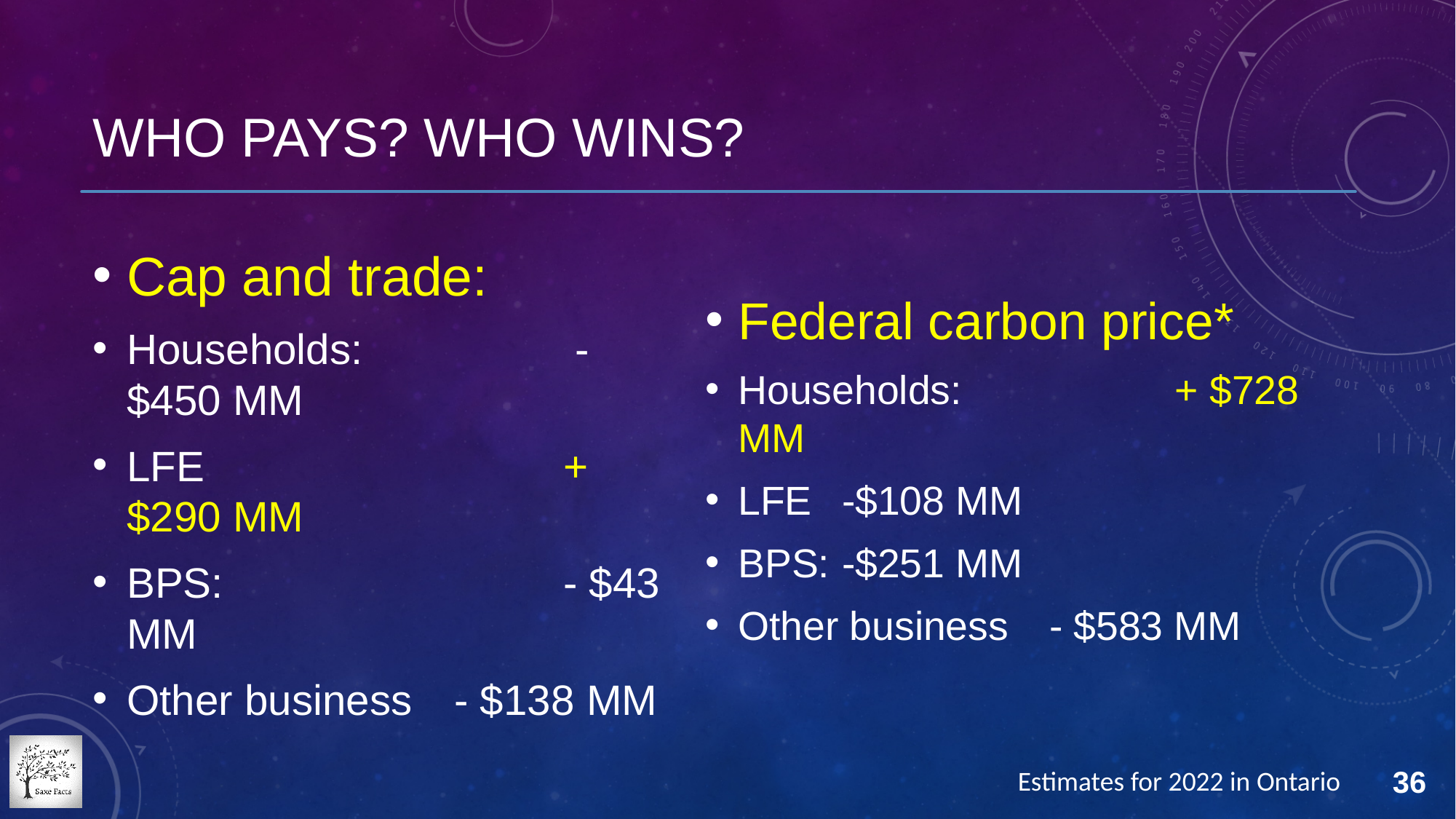

# WHO PAYS? Who Wins?
Cap and trade:
Households:		 - $450 MM
LFE 				+$290 MM
BPS:				- $43 MM
Other business	- $138 MM
Federal carbon price*
Households:	 	  + $728 MM
LFE 					-$108 MM
BPS:					-$251 MM
Other business		- $583 MM
Estimates for 2022 in Ontario